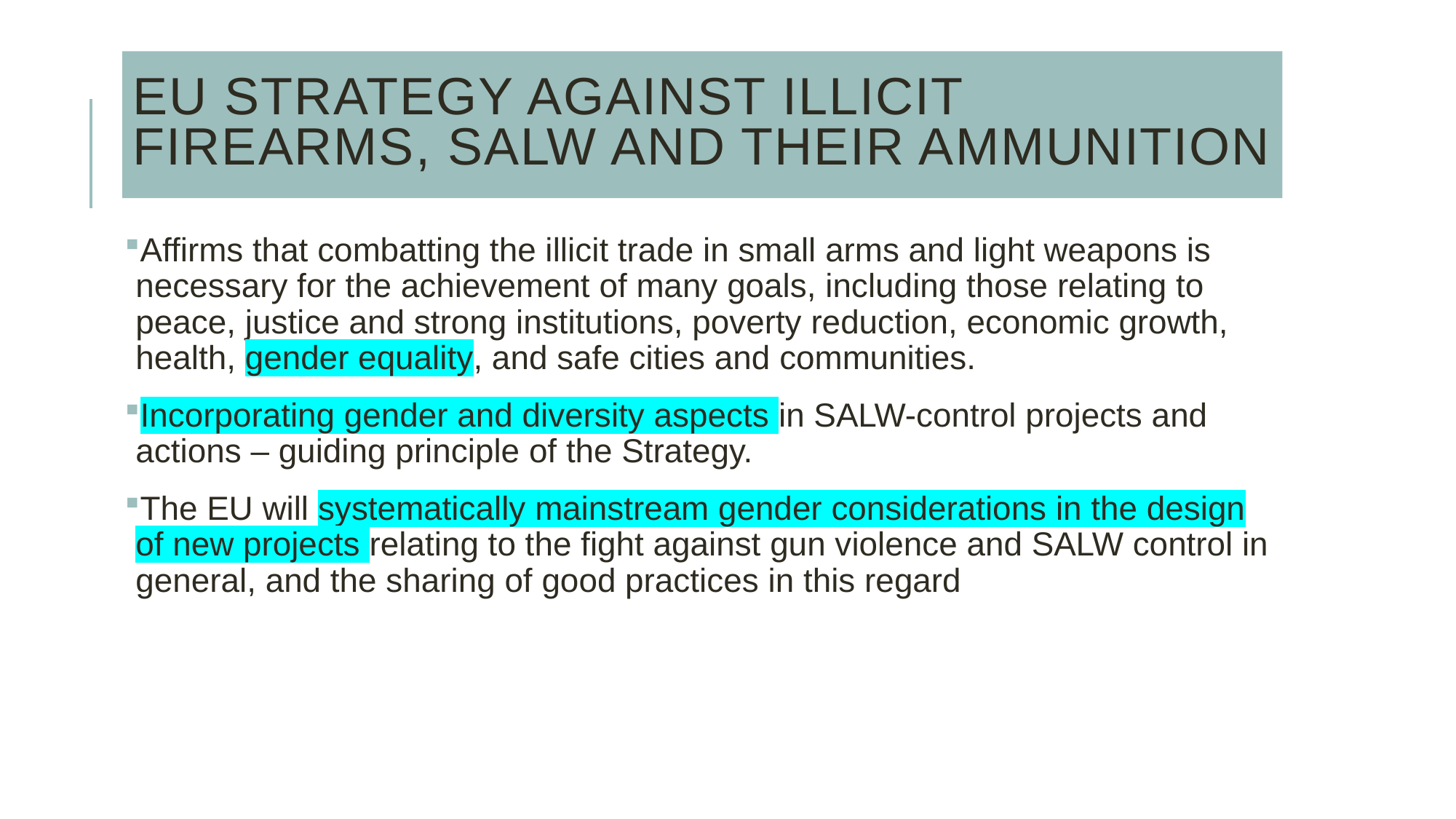

# EU Strategy against illicit Firearms, SALW and their Ammunition
Affirms that combatting the illicit trade in small arms and light weapons is necessary for the achievement of many goals, including those relating to peace, justice and strong institutions, poverty reduction, economic growth, health, gender equality, and safe cities and communities.
Incorporating gender and diversity aspects in SALW-control projects and actions – guiding principle of the Strategy.
The EU will systematically mainstream gender considerations in the design of new projects relating to the fight against gun violence and SALW control in general, and the sharing of good practices in this regard